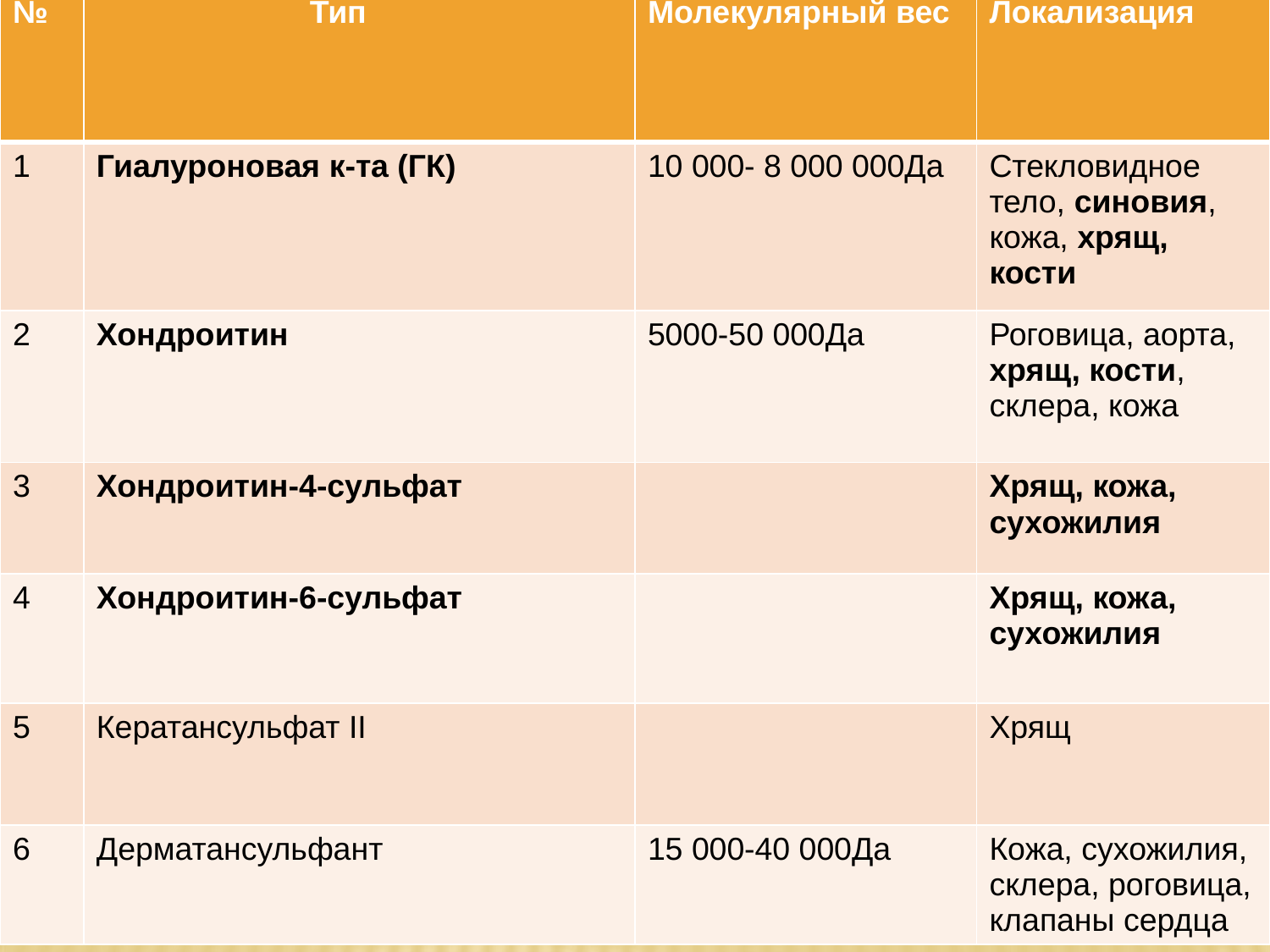

| № | Тип | Молекулярный вес | Локализация |
| --- | --- | --- | --- |
| 1 | Гиалуроновая к-та (ГК) | 10 000- 8 000 000Да | Стекловидное тело, синовия, кожа, хрящ, кости |
| 2 | Хондроитин | 5000-50 000Да | Роговица, аорта, хрящ, кости, склера, кожа |
| 3 | Хондроитин-4-сульфат |  | Хрящ, кожа, сухожилия |
| 4 | Хондроитин-6-сульфат |  | Хрящ, кожа, сухожилия |
| 5 | Кератансульфат II |  | Хрящ |
| 6 | Дерматансульфант | 15 000-40 000Да | Кожа, сухожилия, склера, роговица, клапаны сердца |